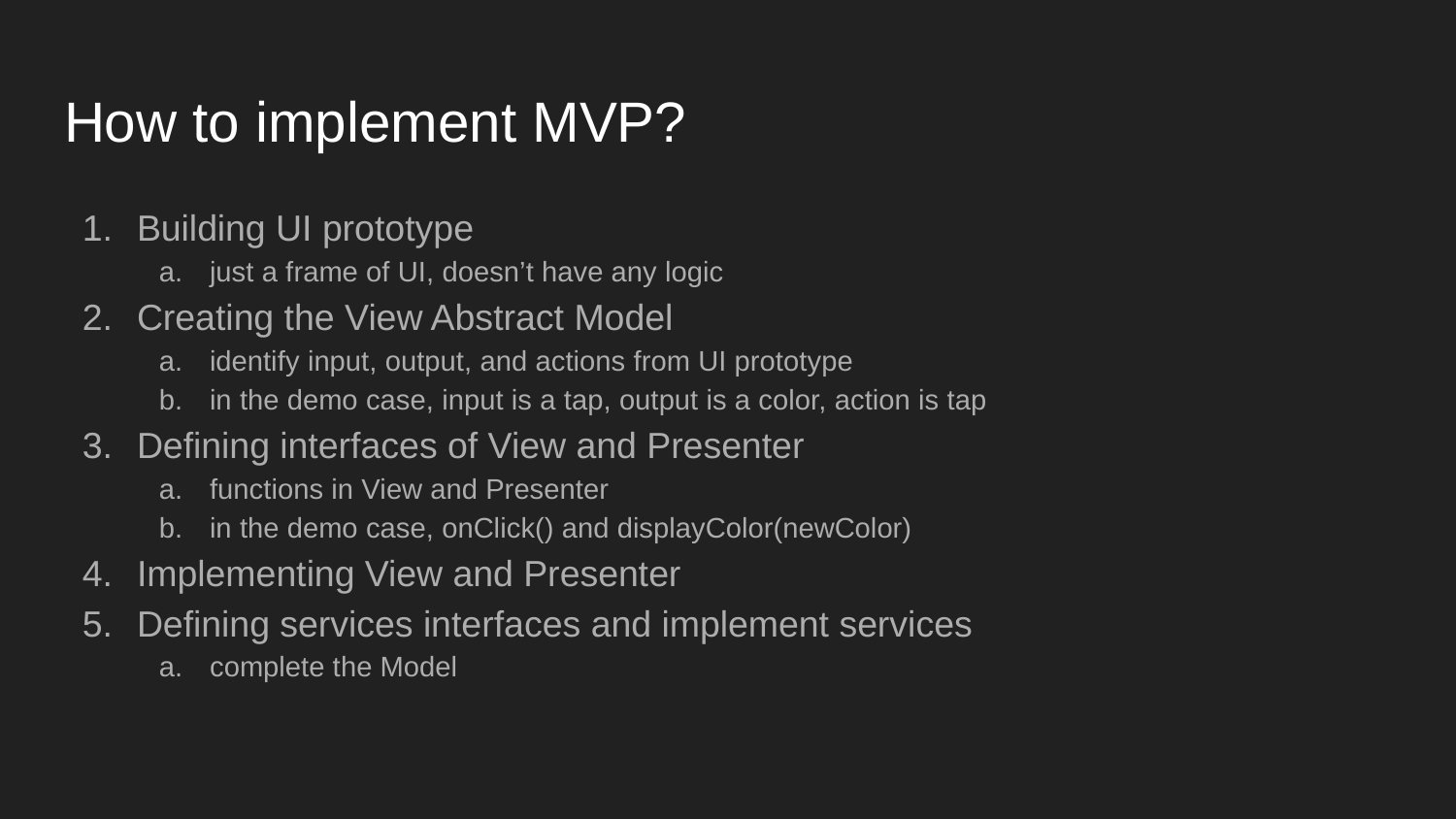

# How to implement MVP?
Building UI prototype
just a frame of UI, doesn’t have any logic
Creating the View Abstract Model
identify input, output, and actions from UI prototype
in the demo case, input is a tap, output is a color, action is tap
Defining interfaces of View and Presenter
functions in View and Presenter
in the demo case, onClick() and displayColor(newColor)
Implementing View and Presenter
Defining services interfaces and implement services
complete the Model